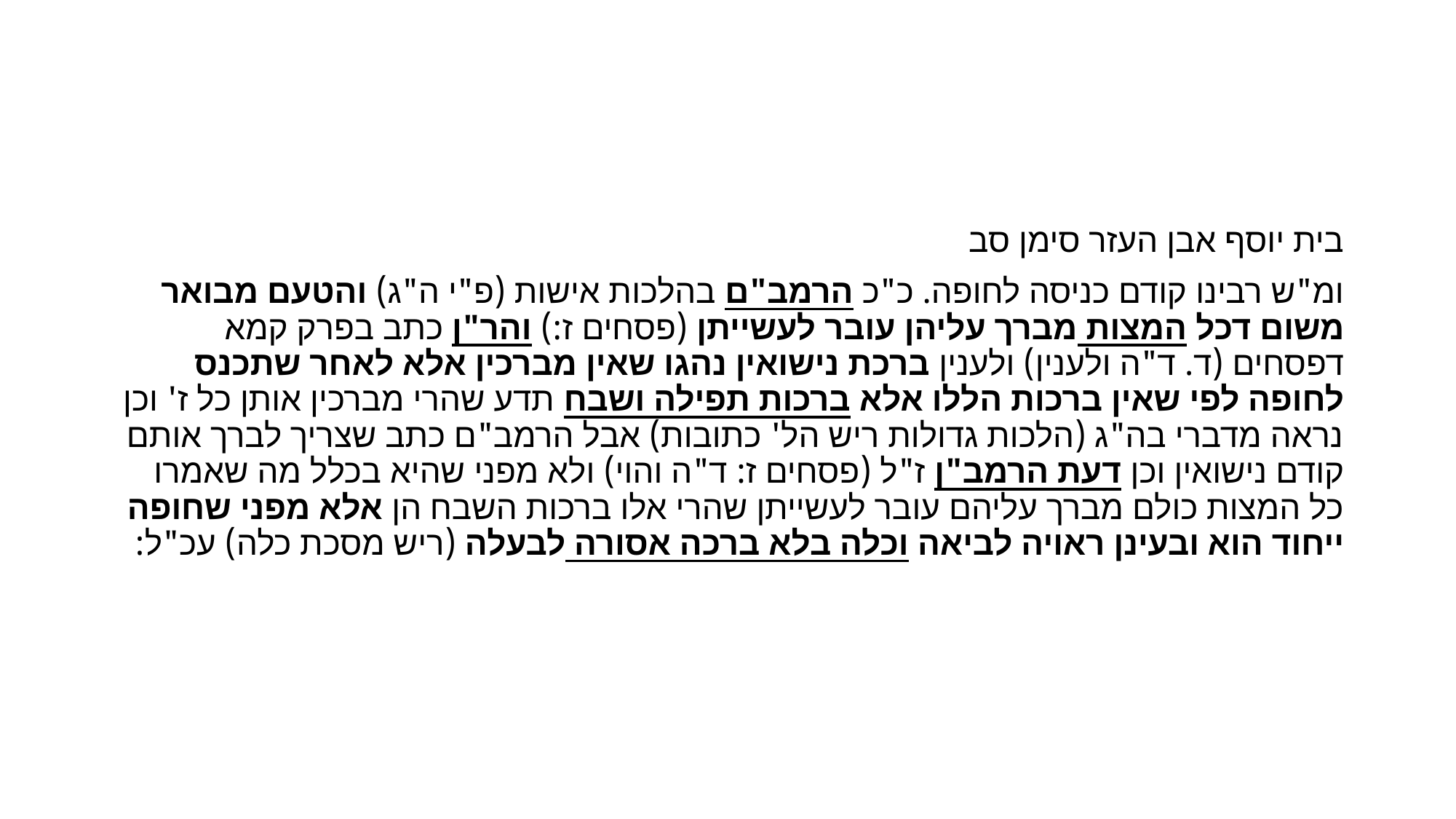

#
בית יוסף אבן העזר סימן סב
ומ"ש רבינו קודם כניסה לחופה. כ"כ הרמב"ם בהלכות אישות (פ"י ה"ג) והטעם מבואר משום דכל המצות מברך עליהן עובר לעשייתן (פסחים ז:) והר"ן כתב בפרק קמא דפסחים (ד. ד"ה ולענין) ולענין ברכת נישואין נהגו שאין מברכין אלא לאחר שתכנס לחופה לפי שאין ברכות הללו אלא ברכות תפילה ושבח תדע שהרי מברכין אותן כל ז' וכן נראה מדברי בה"ג (הלכות גדולות ריש הל' כתובות) אבל הרמב"ם כתב שצריך לברך אותם קודם נישואין וכן דעת הרמב"ן ז"ל (פסחים ז: ד"ה והוי) ולא מפני שהיא בכלל מה שאמרו כל המצות כולם מברך עליהם עובר לעשייתן שהרי אלו ברכות השבח הן אלא מפני שחופה ייחוד הוא ובעינן ראויה לביאה וכלה בלא ברכה אסורה לבעלה (ריש מסכת כלה) עכ"ל: